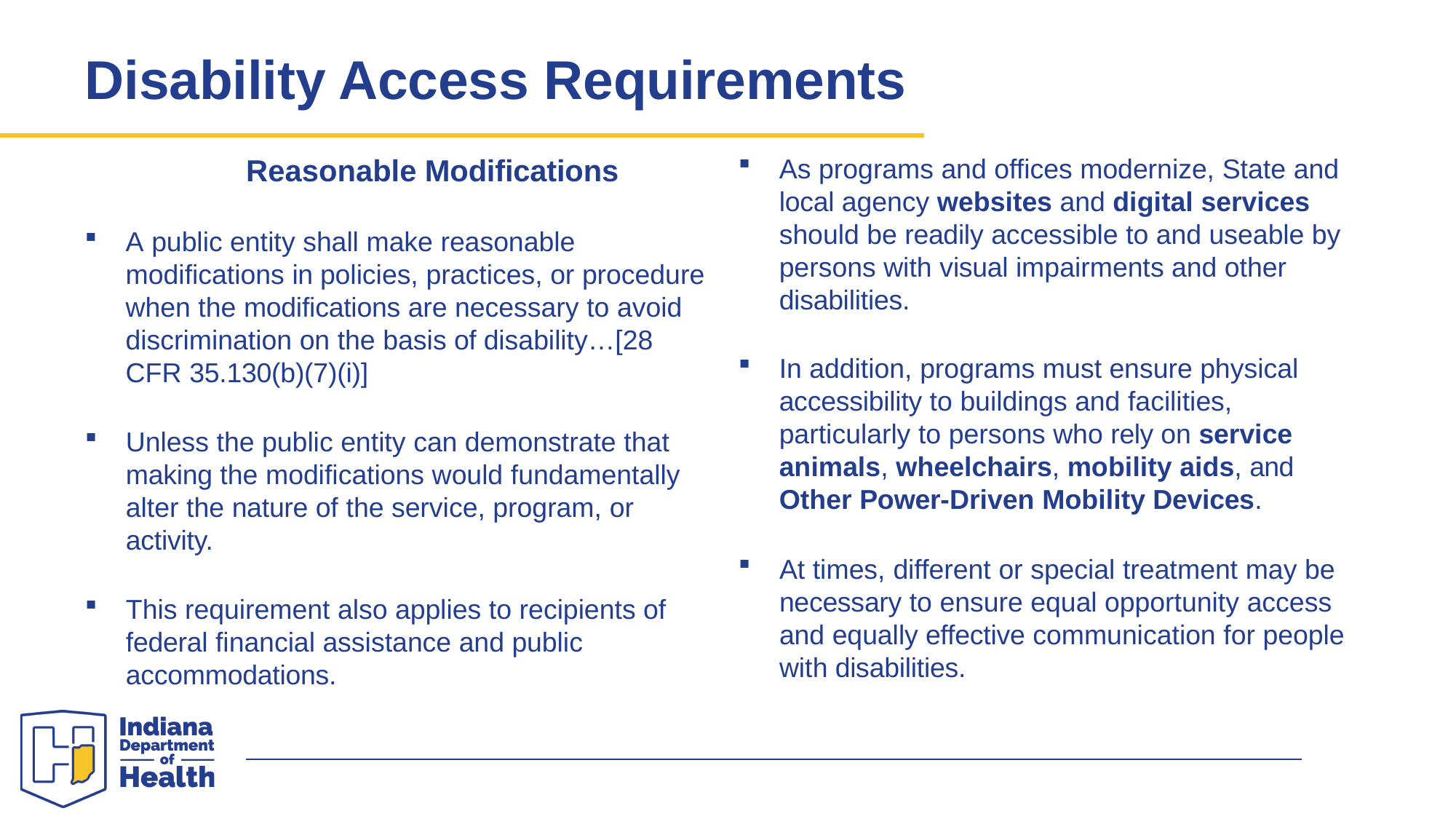

Disability Access Requirements
United States Department of Agriculture
Reasonable Modifications
A public entity shall make reasonable modifications in policies, practices, or procedure when the modifications are necessary to avoid discrimination on the basis of disability…[28 CFR 35.130(b)(7)(i)]
Unless the public entity can demonstrate that making the modifications would fundamentally alter the nature of the service, program, or activity.
This requirement also applies to recipients of federal financial assistance and public accommodations.
As programs and offices modernize, State and local agency websites and digital services should be readily accessible to and useable by persons with visual impairments and other disabilities.
In addition, programs must ensure physical accessibility to buildings and facilities, particularly to persons who rely on service animals, wheelchairs, mobility aids, and Other Power-Driven Mobility Devices.
At times, different or special treatment may be necessary to ensure equal opportunity access and equally effective communication for people with disabilities.
56